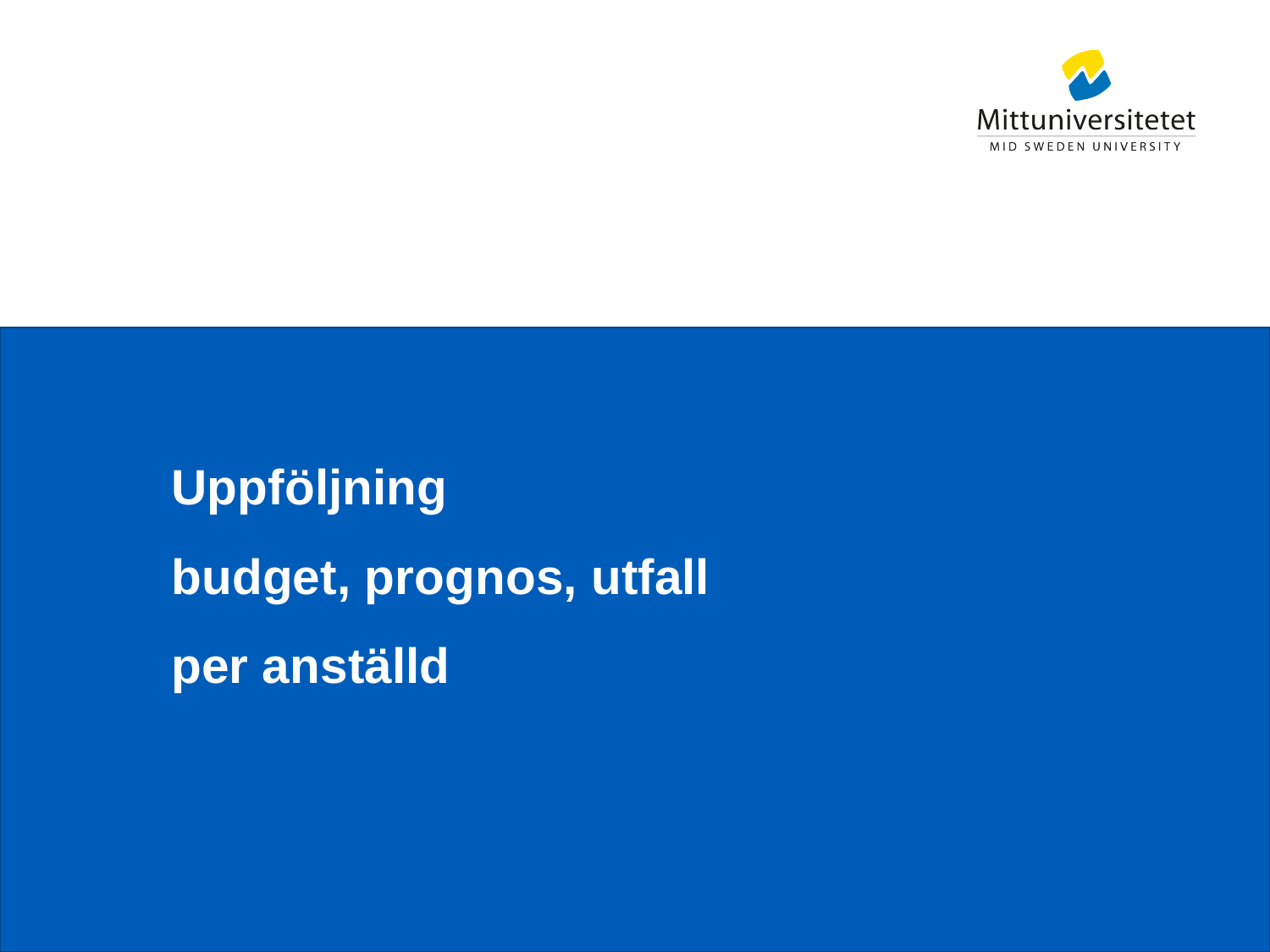

# Uppföljning budget, prognos, utfall per anställd